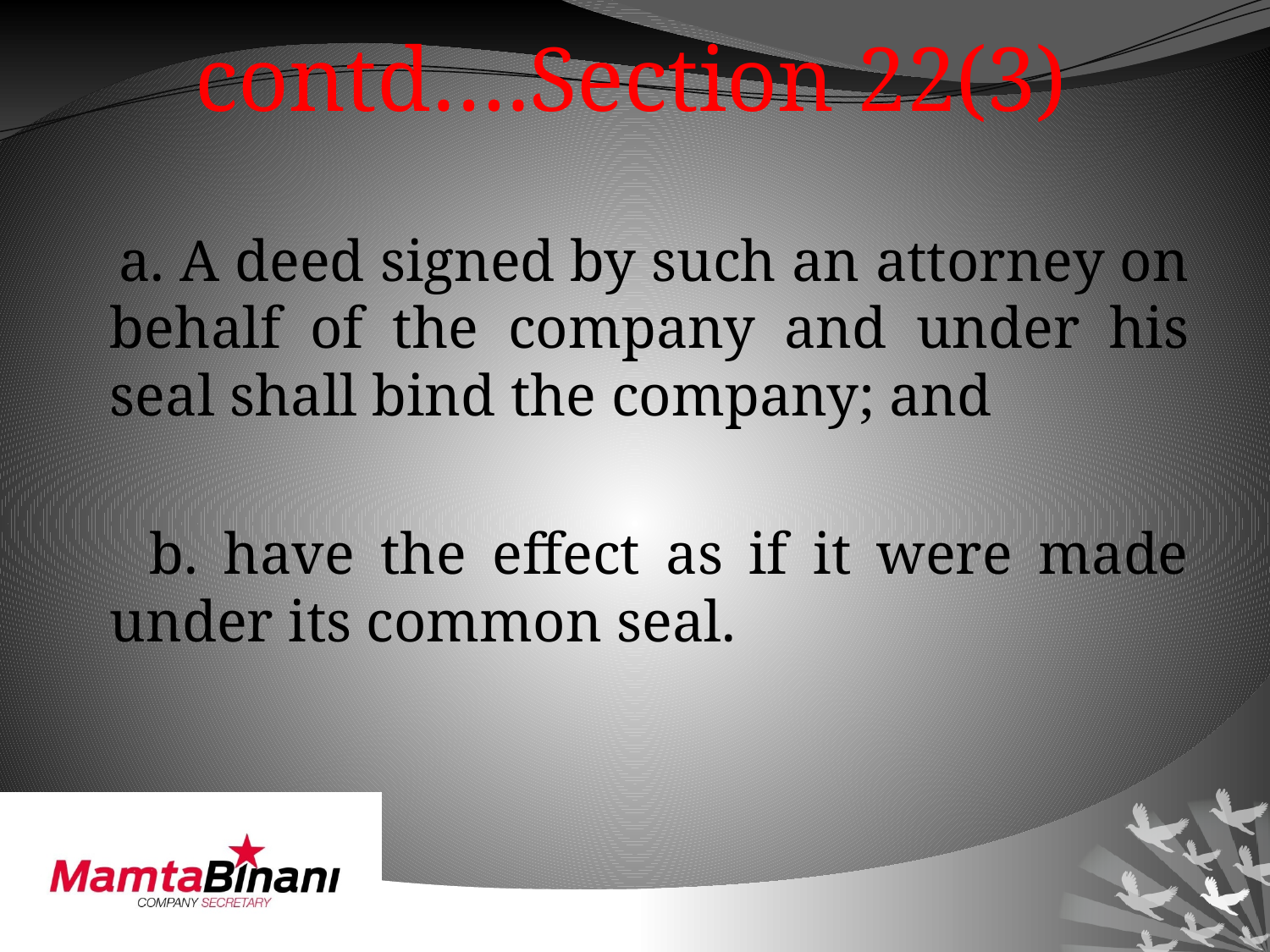

# contd….Section 22(3)
   a. A deed signed by such an attorney on behalf of the company and under his seal shall bind the company; and

   b. have the effect as if it were made under its common seal.